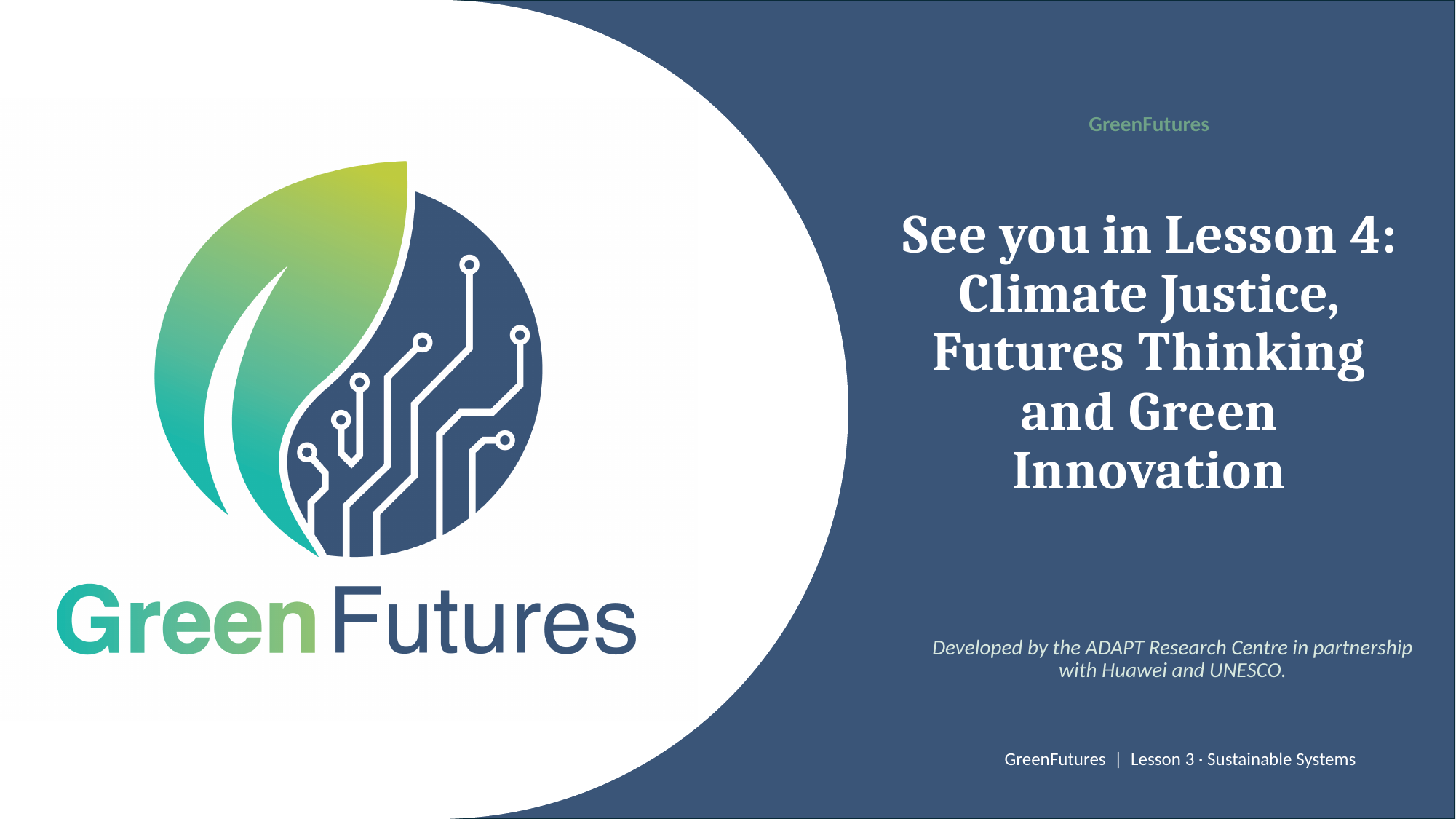

GreenFutures
# See you in Lesson 4: Climate Justice, Futures Thinking and Green Innovation
Developed by the ADAPT Research Centre in partnership with Huawei and UNESCO.
GreenFutures  |  Lesson 3 · Sustainable Systems